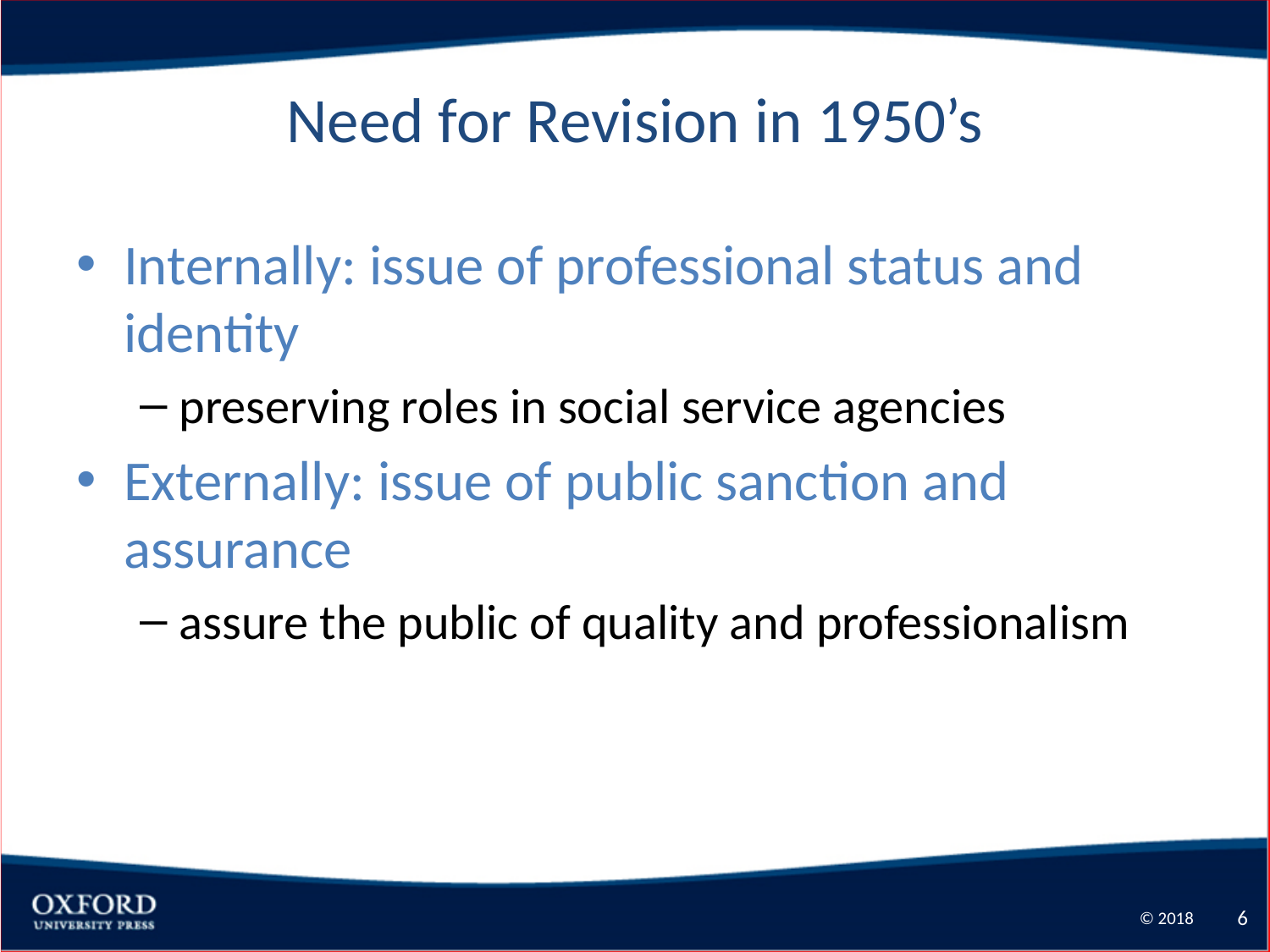

# Need for Revision in 1950’s
Internally: issue of professional status and identity
preserving roles in social service agencies
Externally: issue of public sanction and assurance
assure the public of quality and professionalism